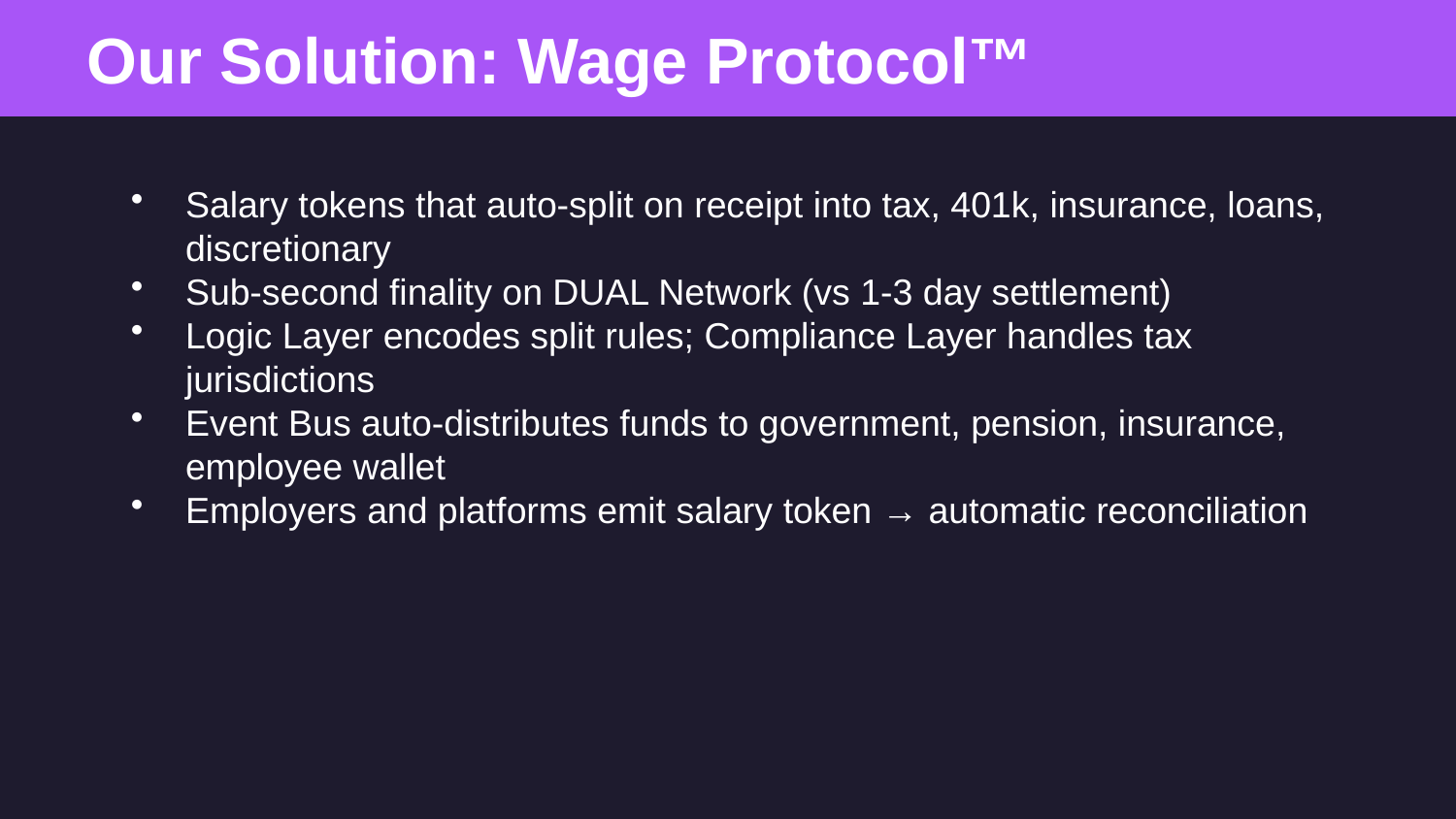

Our Solution: Wage Protocol™
Salary tokens that auto-split on receipt into tax, 401k, insurance, loans, discretionary
Sub-second finality on DUAL Network (vs 1-3 day settlement)
Logic Layer encodes split rules; Compliance Layer handles tax jurisdictions
Event Bus auto-distributes funds to government, pension, insurance, employee wallet
Employers and platforms emit salary token → automatic reconciliation